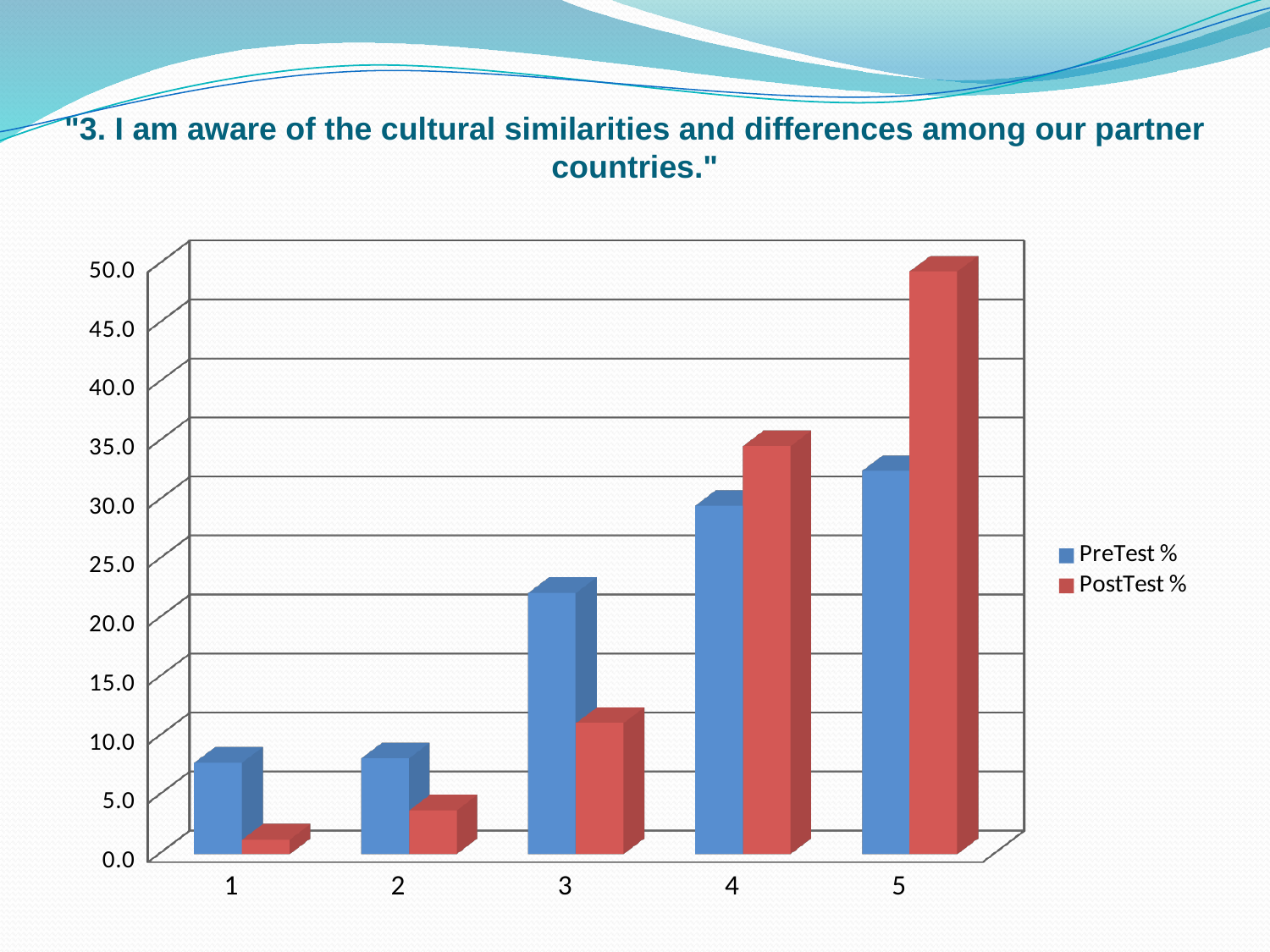

# "3. I am aware of the cultural similarities and differences among our partner countries."

[unsupported chart]